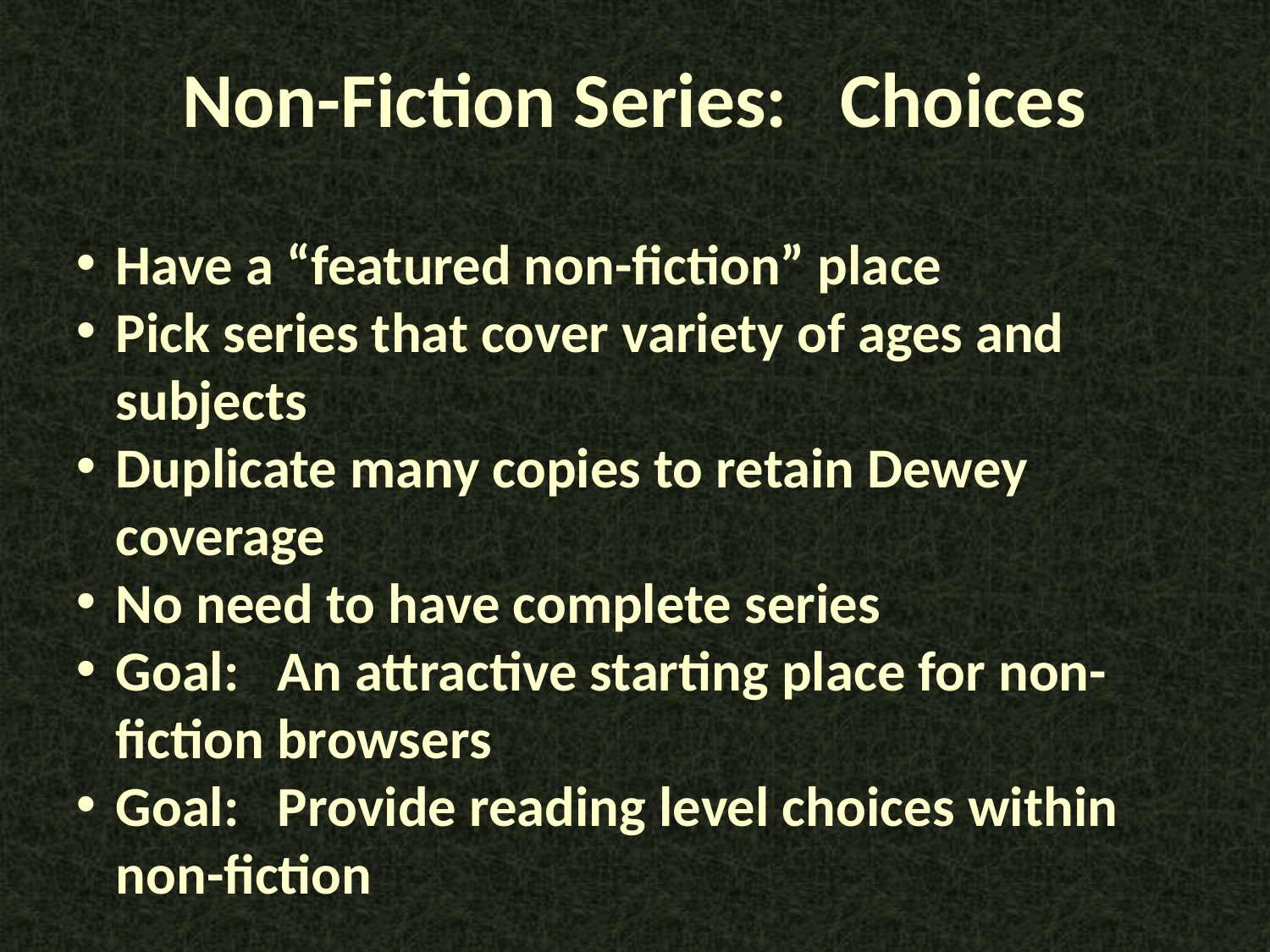

Non-Fiction Series:   Choices
Have a “featured non-fiction” place
Pick series that cover variety of ages and subjects
Duplicate many copies to retain Dewey coverage
No need to have complete series
Goal:   An attractive starting place for non-fiction browsers
Goal:   Provide reading level choices within non-fiction